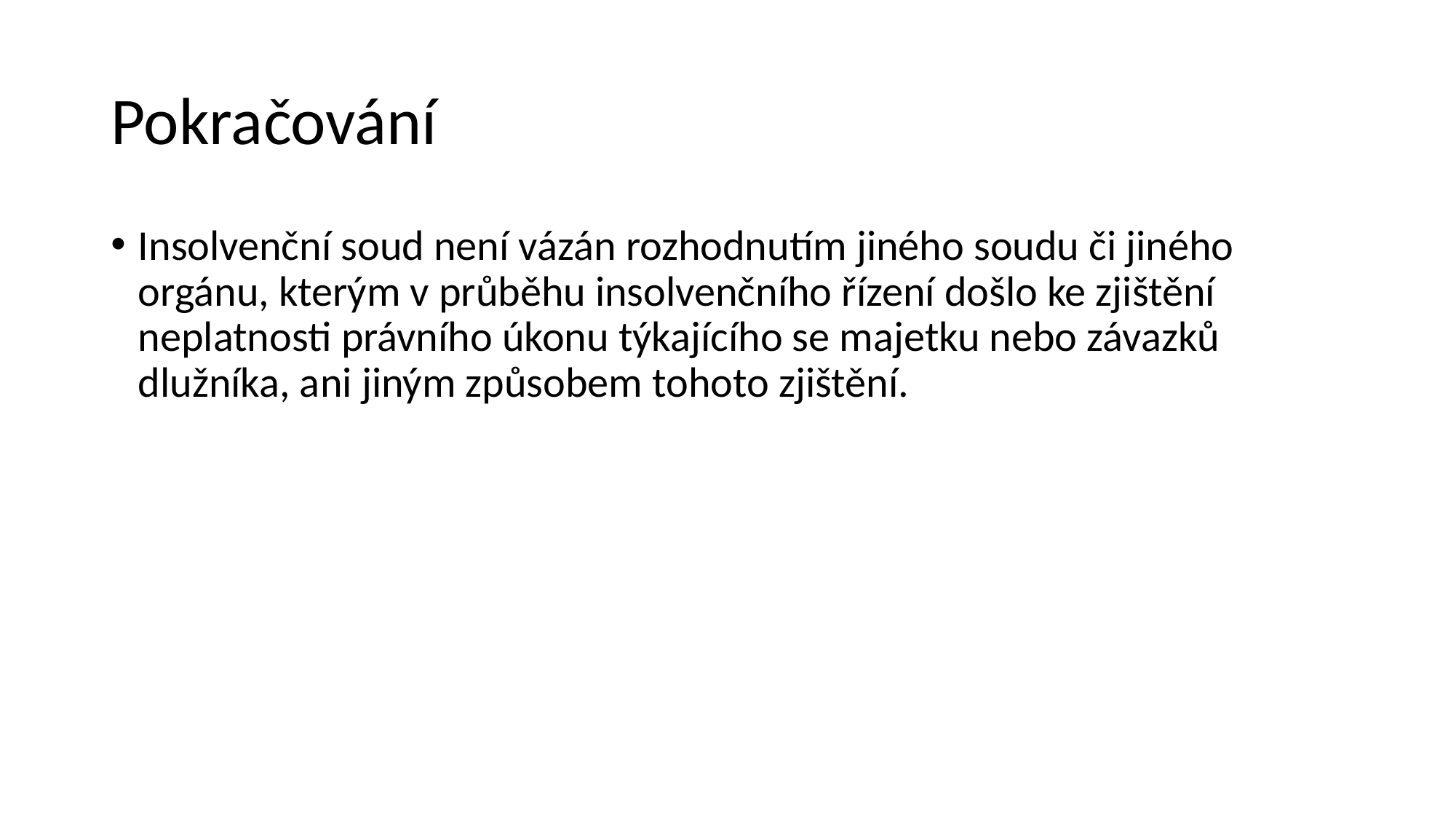

# Pokračování
Insolvenční soud není vázán rozhodnutím jiného soudu či jiného orgánu, kterým v průběhu insolvenčního řízení došlo ke zjištění neplatnosti právního úkonu týkajícího se majetku nebo závazků dlužníka, ani jiným způsobem tohoto zjištění.